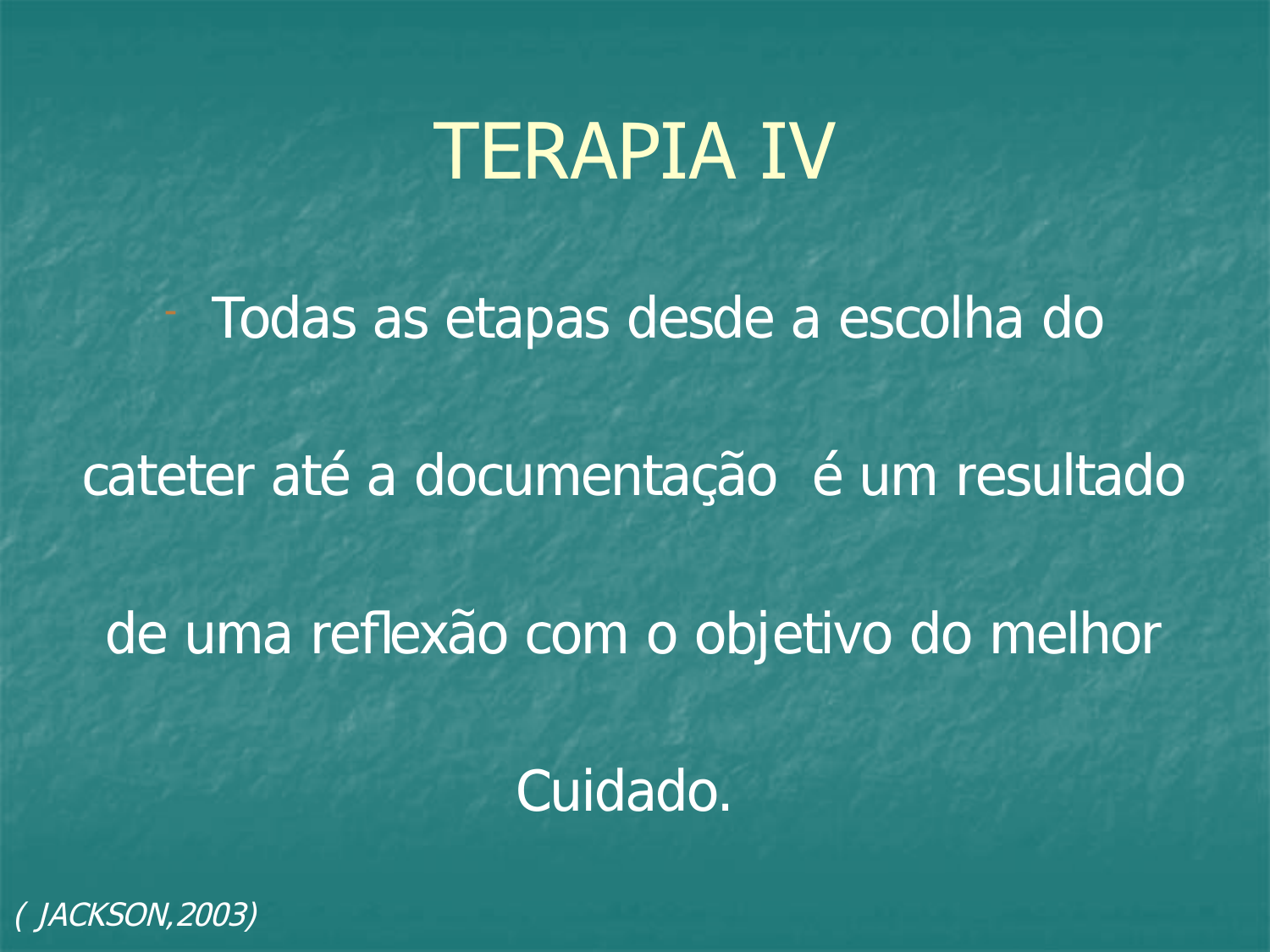

# TERAPIA IV
Todas as etapas desde a escolha do

cateter até a documentação  é um resultado

 de uma reflexão com o objetivo do melhor

Cuidado.

( JACKSON,2003)